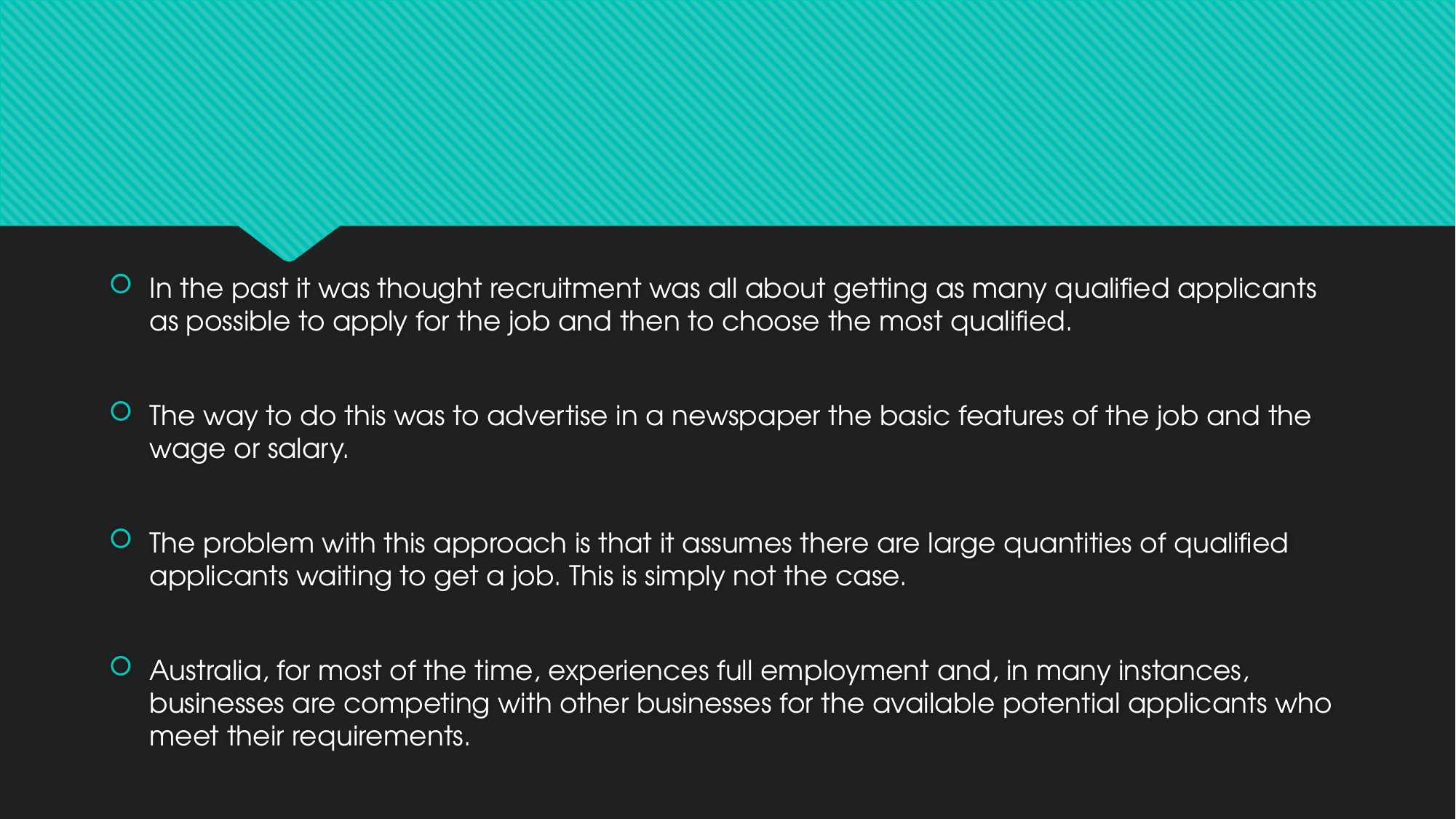

#
In the past it was thought recruitment was all about getting as many qualified applicants as possible to apply for the job and then to choose the most qualified.

The way to do this was to advertise in a newspaper the basic features of the job and the wage or salary.

The problem with this approach is that it assumes there are large quantities of qualified applicants waiting to get a job. This is simply not the case.

Australia, for most of the time, experiences full employment and, in many instances, businesses are competing with other businesses for the available potential applicants who meet their requirements.